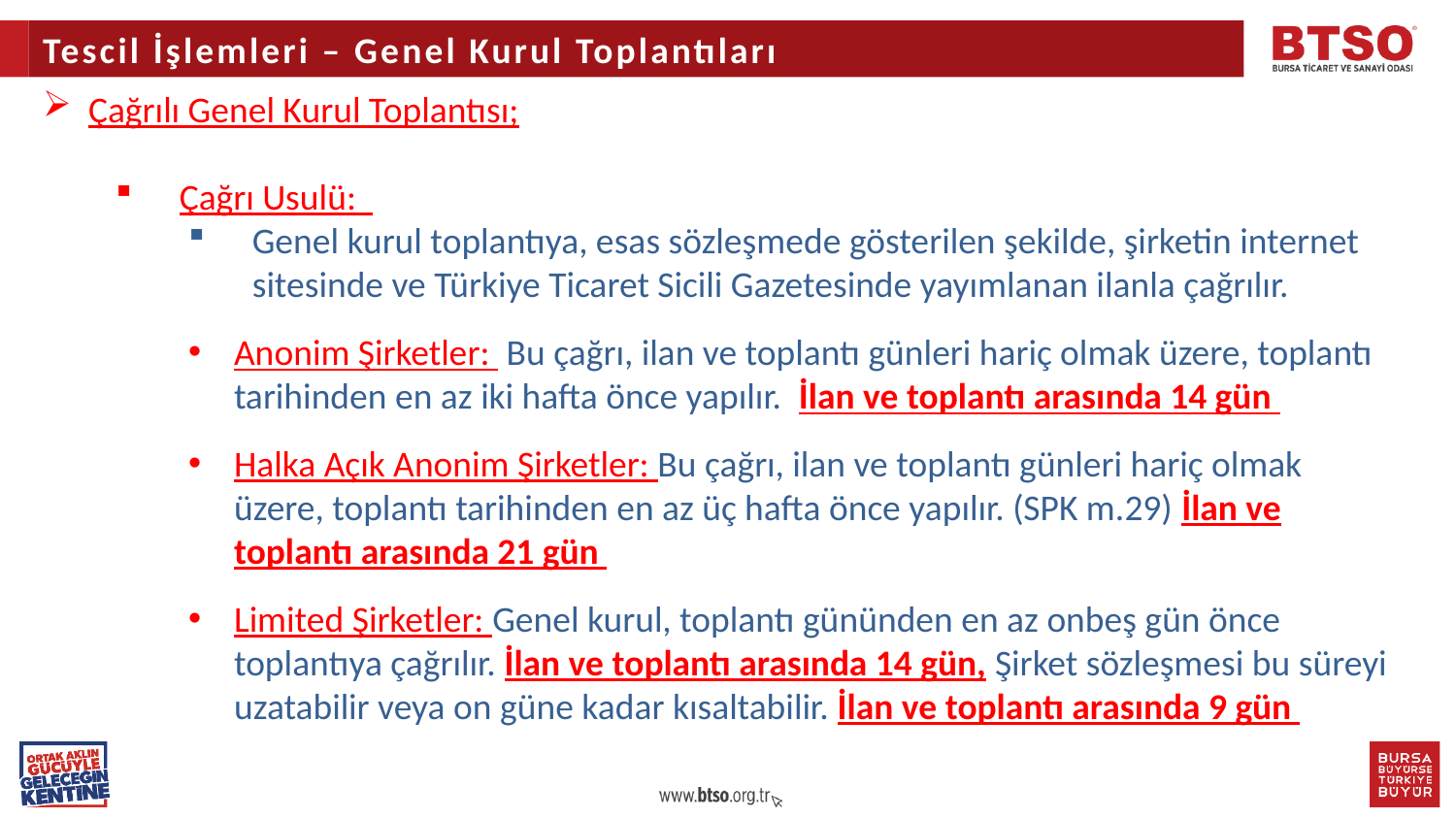

Tescil İşlemleri – Genel Kurul Toplantıları
Çağrılı Genel Kurul Toplantısı;

Çağrı Usulü:
Genel kurul toplantıya, esas sözleşmede gösterilen şekilde, şirketin internet sitesinde ve Türkiye Ticaret Sicili Gazetesinde yayımlanan ilanla çağrılır.
Anonim Şirketler:  Bu çağrı, ilan ve toplantı günleri hariç olmak üzere, toplantı tarihinden en az iki hafta önce yapılır.  İlan ve toplantı arasında 14 gün
Halka Açık Anonim Şirketler: Bu çağrı, ilan ve toplantı günleri hariç olmak üzere, toplantı tarihinden en az üç hafta önce yapılır. (SPK m.29) İlan ve toplantı arasında 21 gün
Limited Şirketler: Genel kurul, toplantı gününden en az onbeş gün önce toplantıya çağrılır. İlan ve toplantı arasında 14 gün, Şirket sözleşmesi bu süreyi uzatabilir veya on güne kadar kısaltabilir. İlan ve toplantı arasında 9 gün